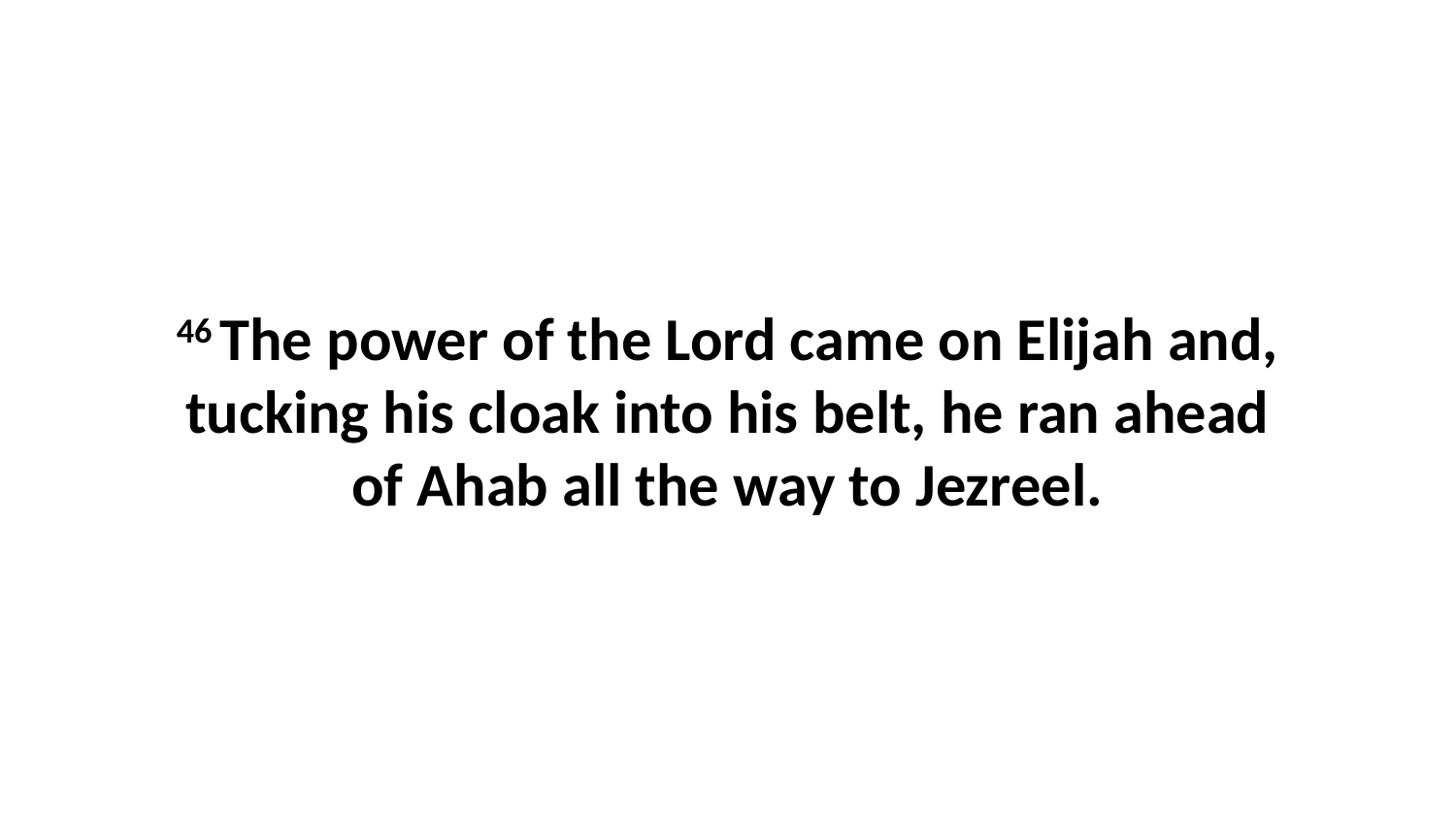

46 The power of the Lord came on Elijah and, tucking his cloak into his belt, he ran ahead of Ahab all the way to Jezreel.